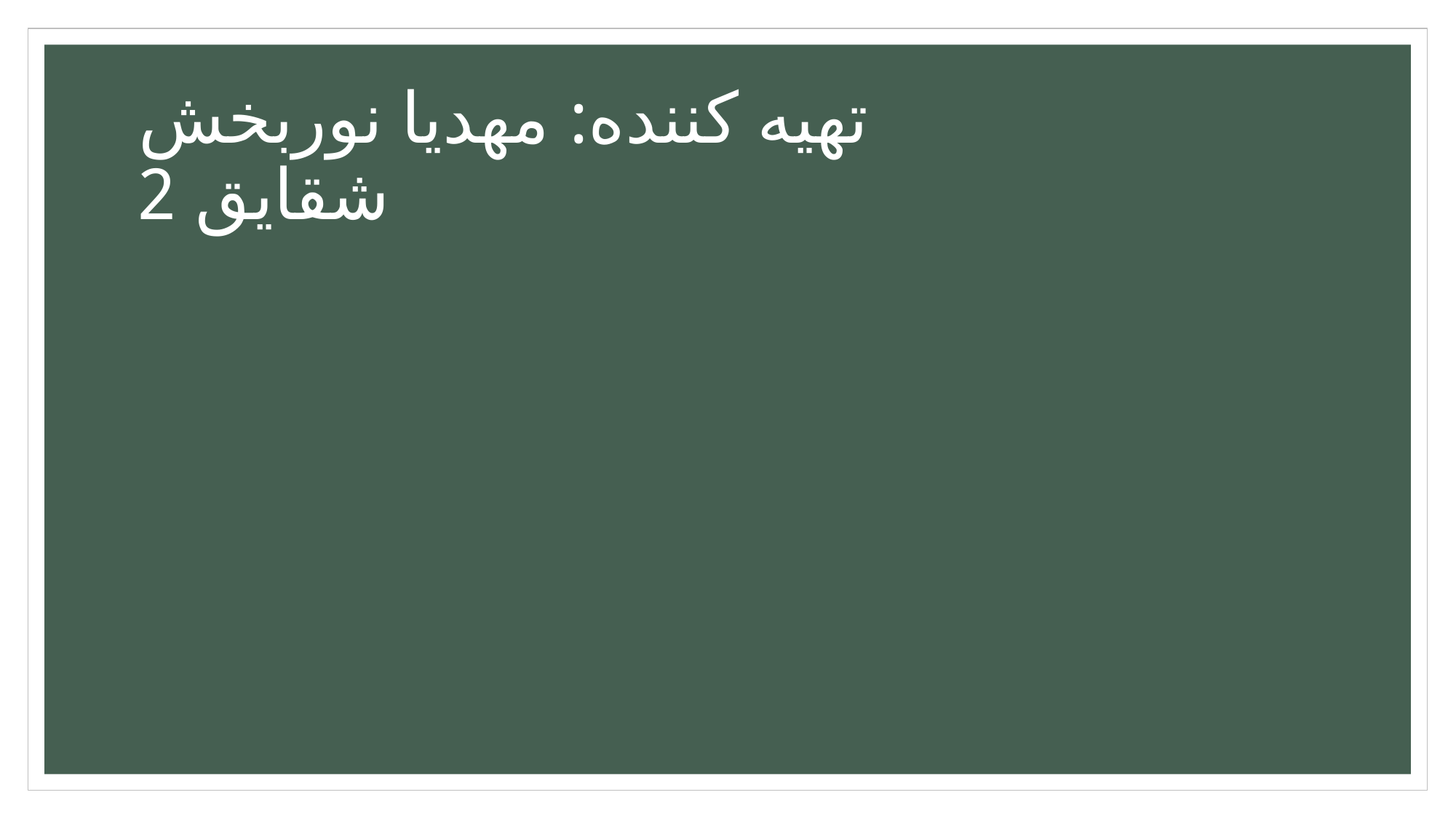

# تهیه کننده: مهدیا نوربخش شقایق 2